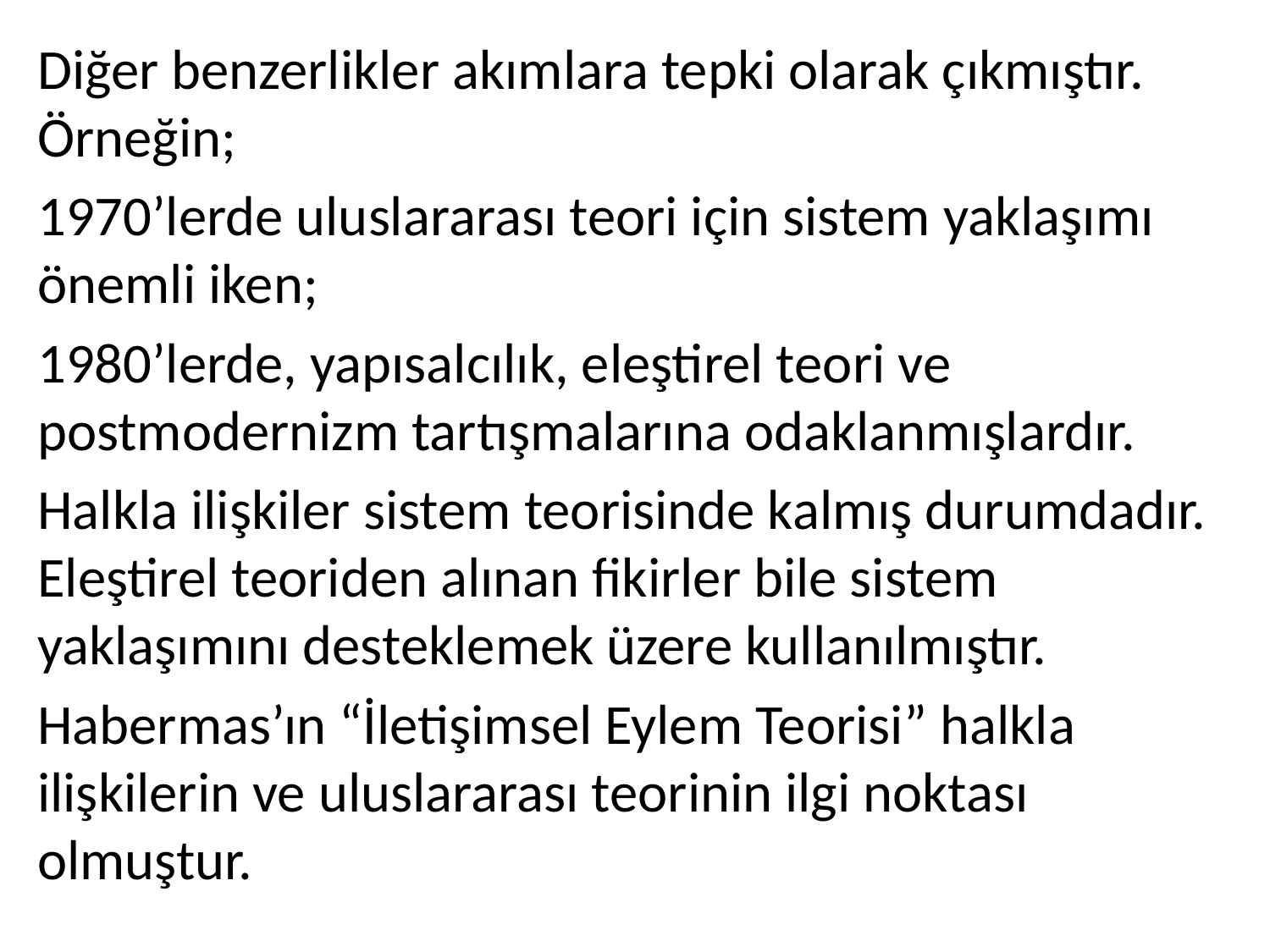

Diğer benzerlikler akımlara tepki olarak çıkmıştır. Örneğin;
1970’lerde uluslararası teori için sistem yaklaşımı önemli iken;
1980’lerde, yapısalcılık, eleştirel teori ve postmodernizm tartışmalarına odaklanmışlardır.
Halkla ilişkiler sistem teorisinde kalmış durumdadır. Eleştirel teoriden alınan fikirler bile sistem yaklaşımını desteklemek üzere kullanılmıştır.
Habermas’ın “İletişimsel Eylem Teorisi” halkla ilişkilerin ve uluslararası teorinin ilgi noktası olmuştur.